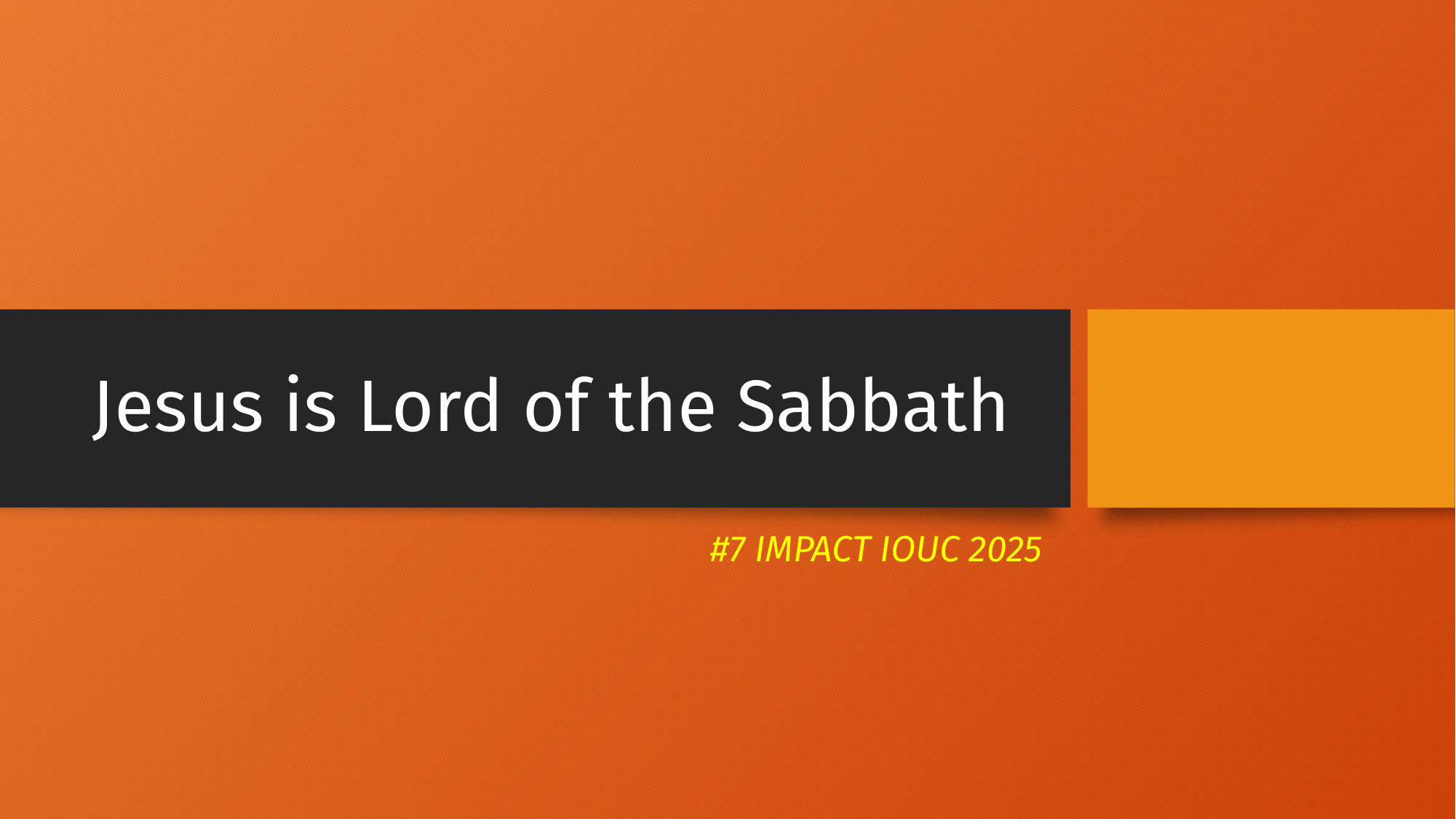

# Jesus is Lord of the Sabbath
#7 IMPACT IOUC 2025